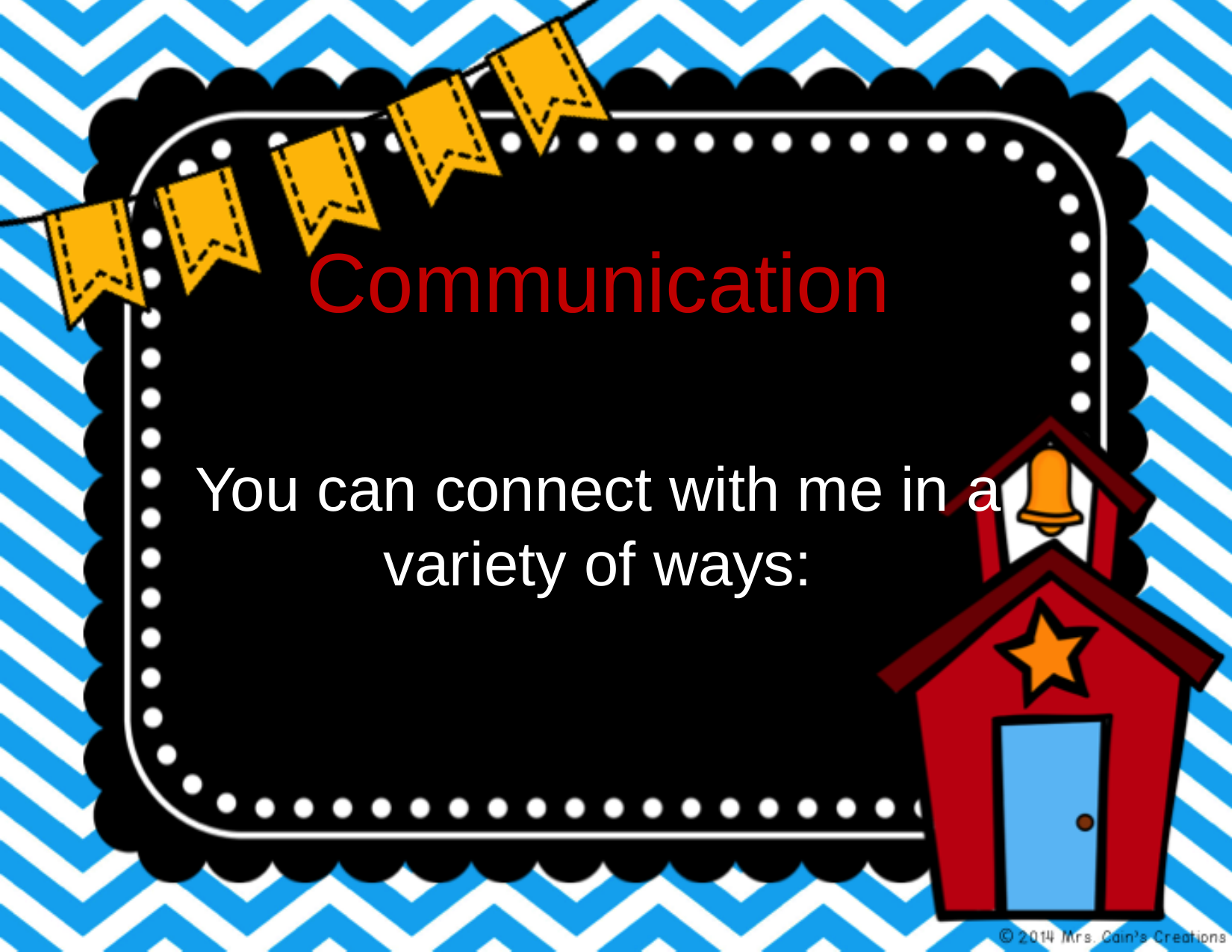

Communication

You can connect with me in a variety of ways: